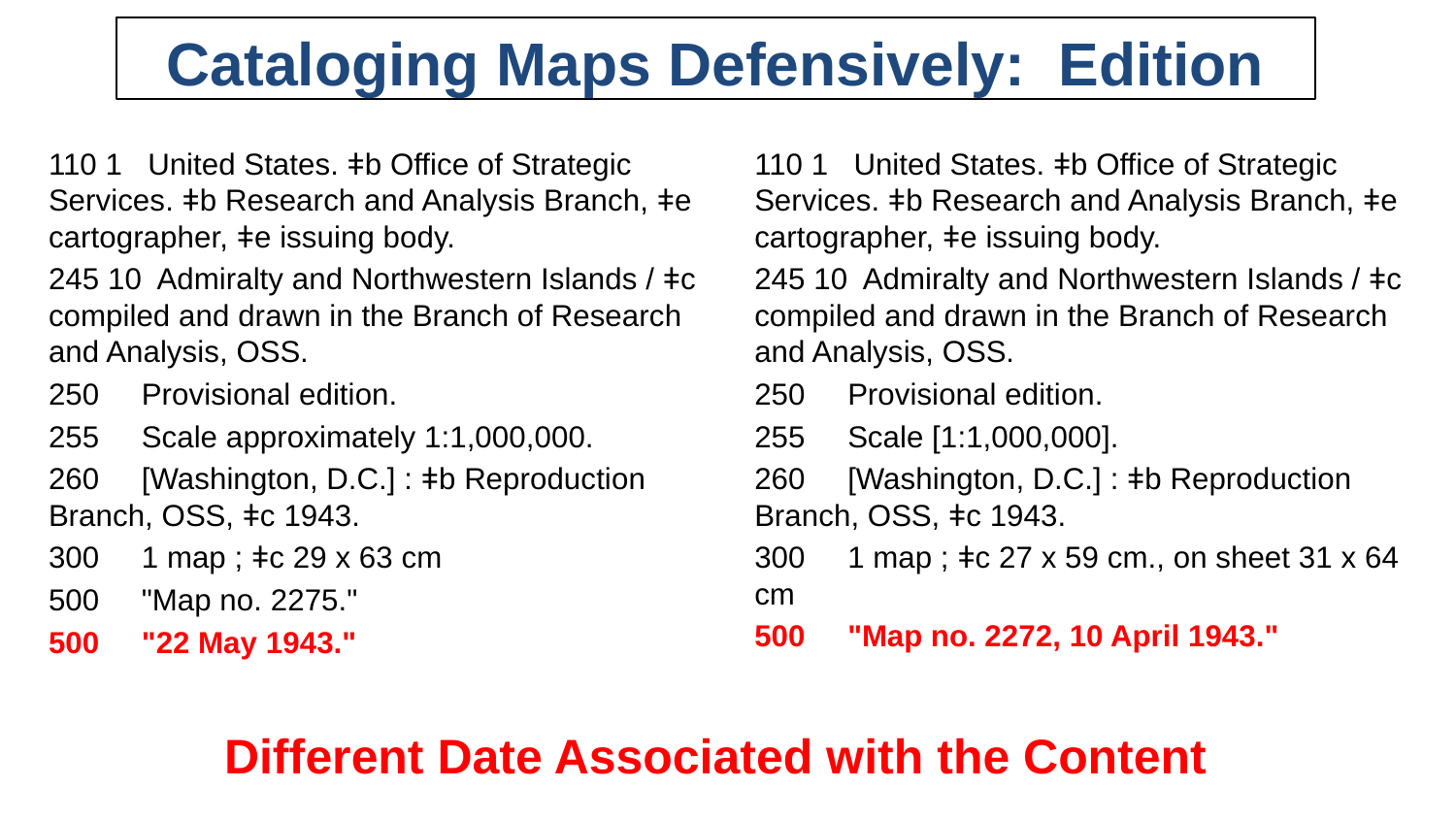

# Cataloging Maps Defensively:  Edition
110 1   United States. ǂb Office of Strategic Services. ǂb Research and Analysis Branch, ǂe cartographer, ǂe issuing body.
245 10  Admiralty and Northwestern Islands / ǂc compiled and drawn in the Branch of Research and Analysis, OSS.
250     Provisional edition.
255     Scale approximately 1:1,000,000.
260     [Washington, D.C.] : ǂb Reproduction Branch, OSS, ǂc 1943.
300     1 map ; ǂc 29 x 63 cm
500     "Map no. 2275."
500     "22 May 1943."

110 1   United States. ǂb Office of Strategic Services. ǂb Research and Analysis Branch, ǂe cartographer, ǂe issuing body.
245 10  Admiralty and Northwestern Islands / ǂc compiled and drawn in the Branch of Research and Analysis, OSS.
250     Provisional edition.
255     Scale [1:1,000,000].
260     [Washington, D.C.] : ǂb Reproduction Branch, OSS, ǂc 1943.
300     1 map ; ǂc 27 x 59 cm., on sheet 31 x 64 cm
500     "Map no. 2272, 10 April 1943."

Different Date Associated with the Content